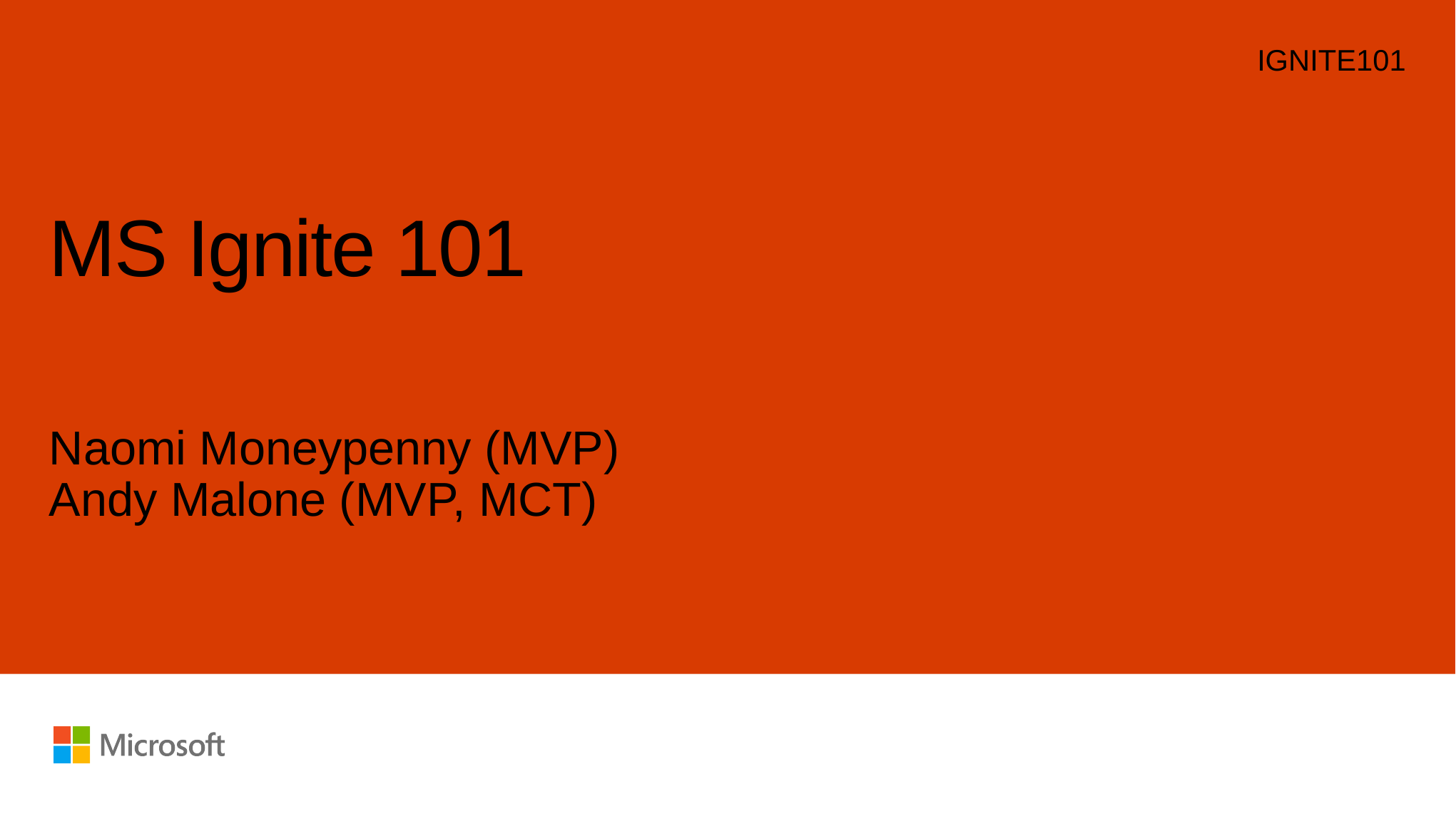

IGNITE101
# MS Ignite 101
Naomi Moneypenny (MVP)
Andy Malone (MVP, MCT)